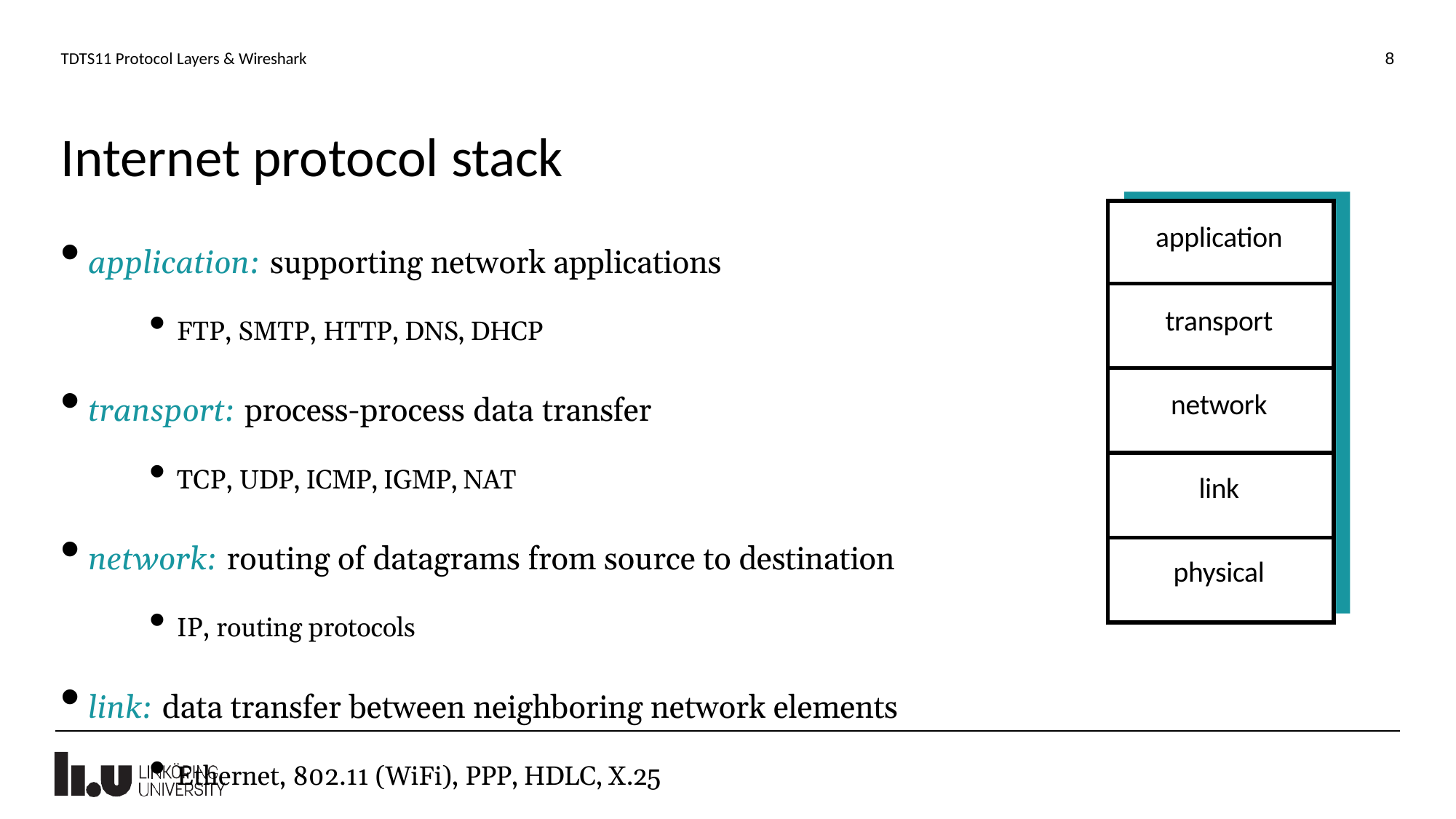

8
TDTS11 Protocol Layers & Wireshark
# Internet protocol stack

| application |
| --- |
| transport |
| network |
| link |
| physical |

application: supporting network applications
FTP, SMTP, HTTP, DNS, DHCP
transport: process-process data transfer
TCP, UDP, ICMP, IGMP, NAT
network: routing of datagrams from source to destination
IP, routing protocols
link: data transfer between neighboring network elements
Ethernet, 802.11 (WiFi), PPP, HDLC, X.25
physical: bits “on the wire” Bluetooth, PON, DSL, IEEE.802.11, IEEE.802.3